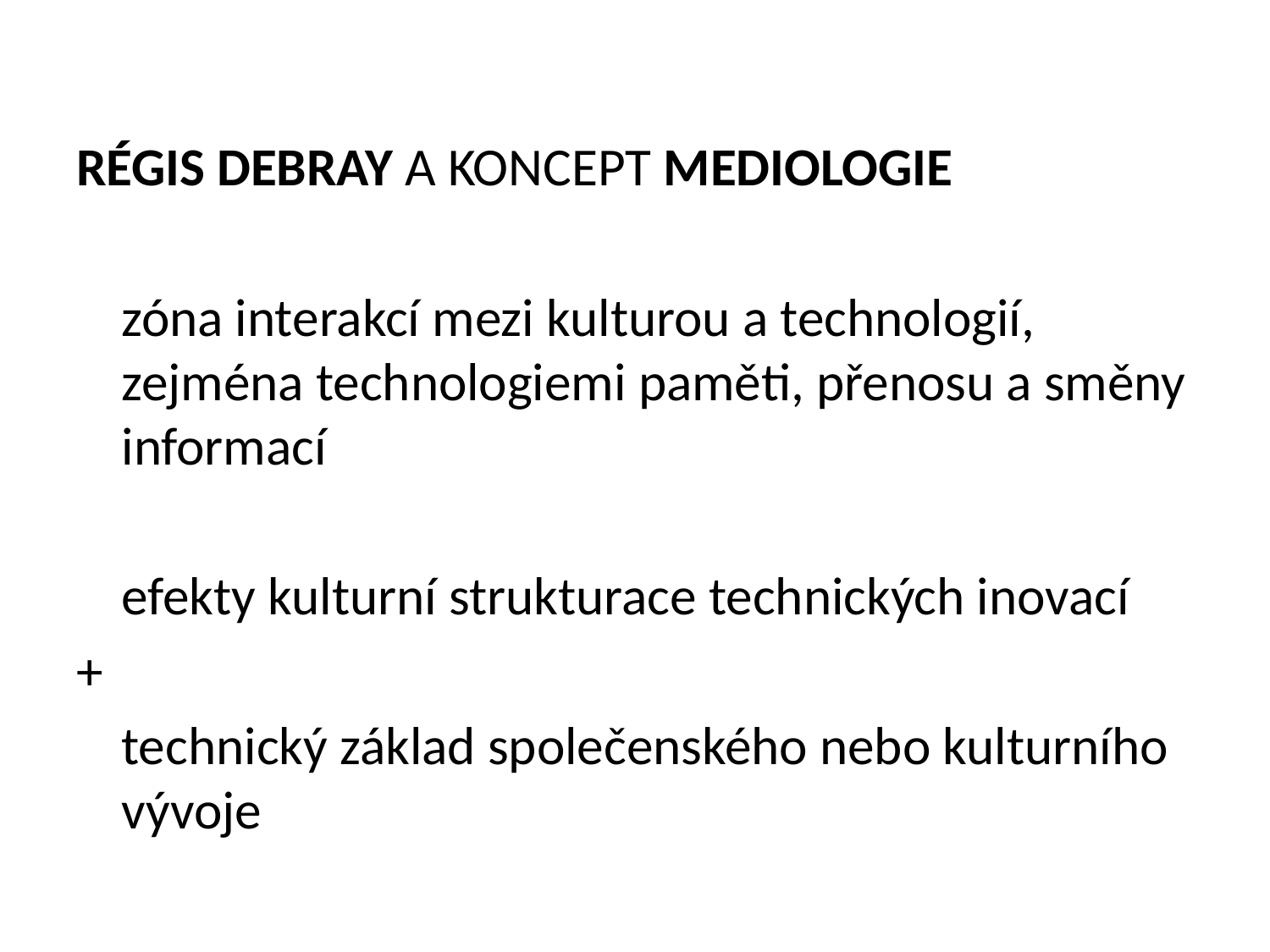

#
RÉGIS DEBRAY A KONCEPT MEDIOLOGIE

	zóna interakcí mezi kulturou a technologií, zejména technologiemi paměti, přenosu a směny informací

	efekty kulturní strukturace technických inovací
+
	technický základ společenského nebo kulturního vývoje